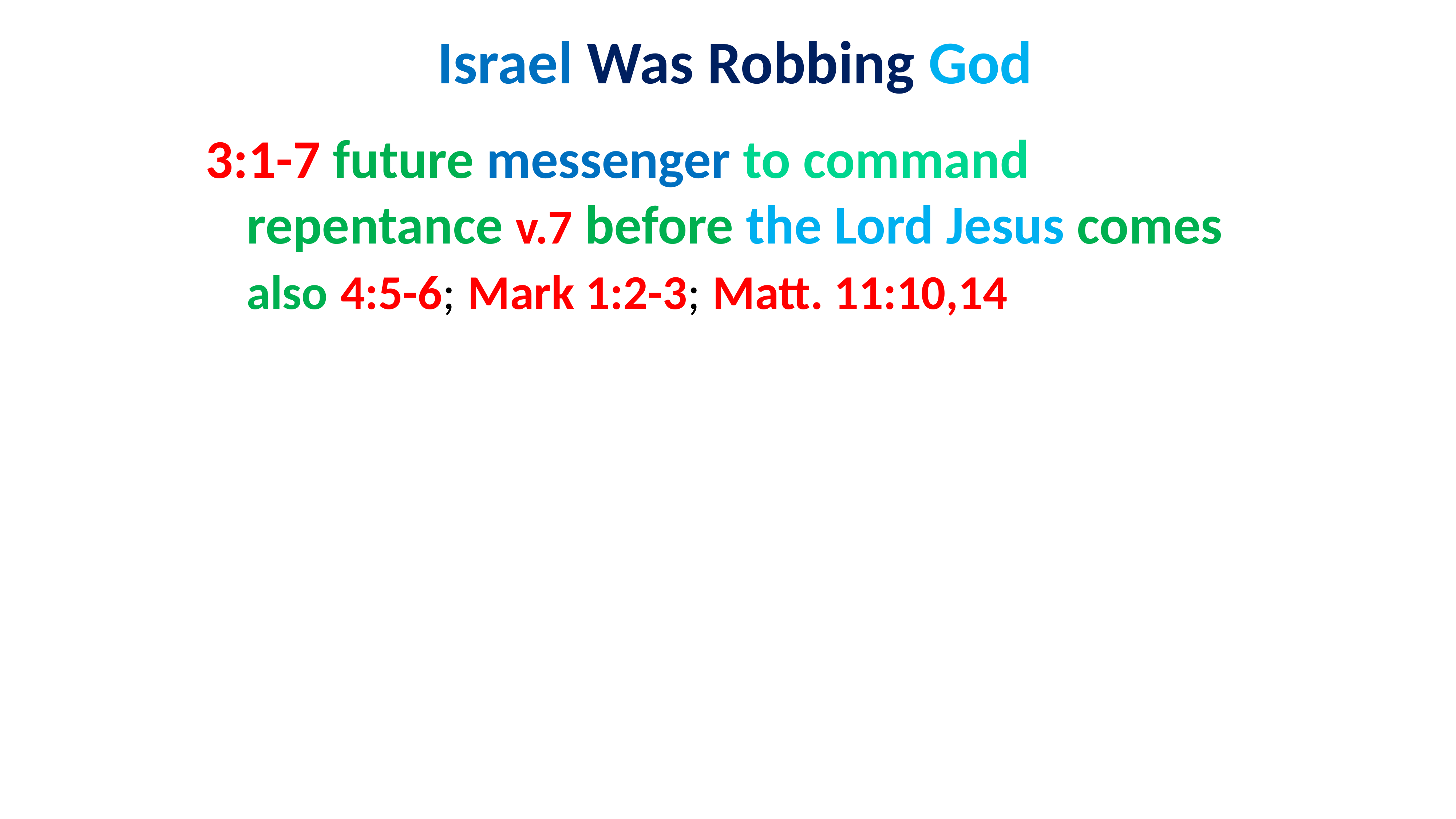

# Israel Was Robbing God
3:1-7 future messenger to command repentance v.7 before the Lord Jesus comes also 4:5-6; Mark 1:2-3; Matt. 11:10,14